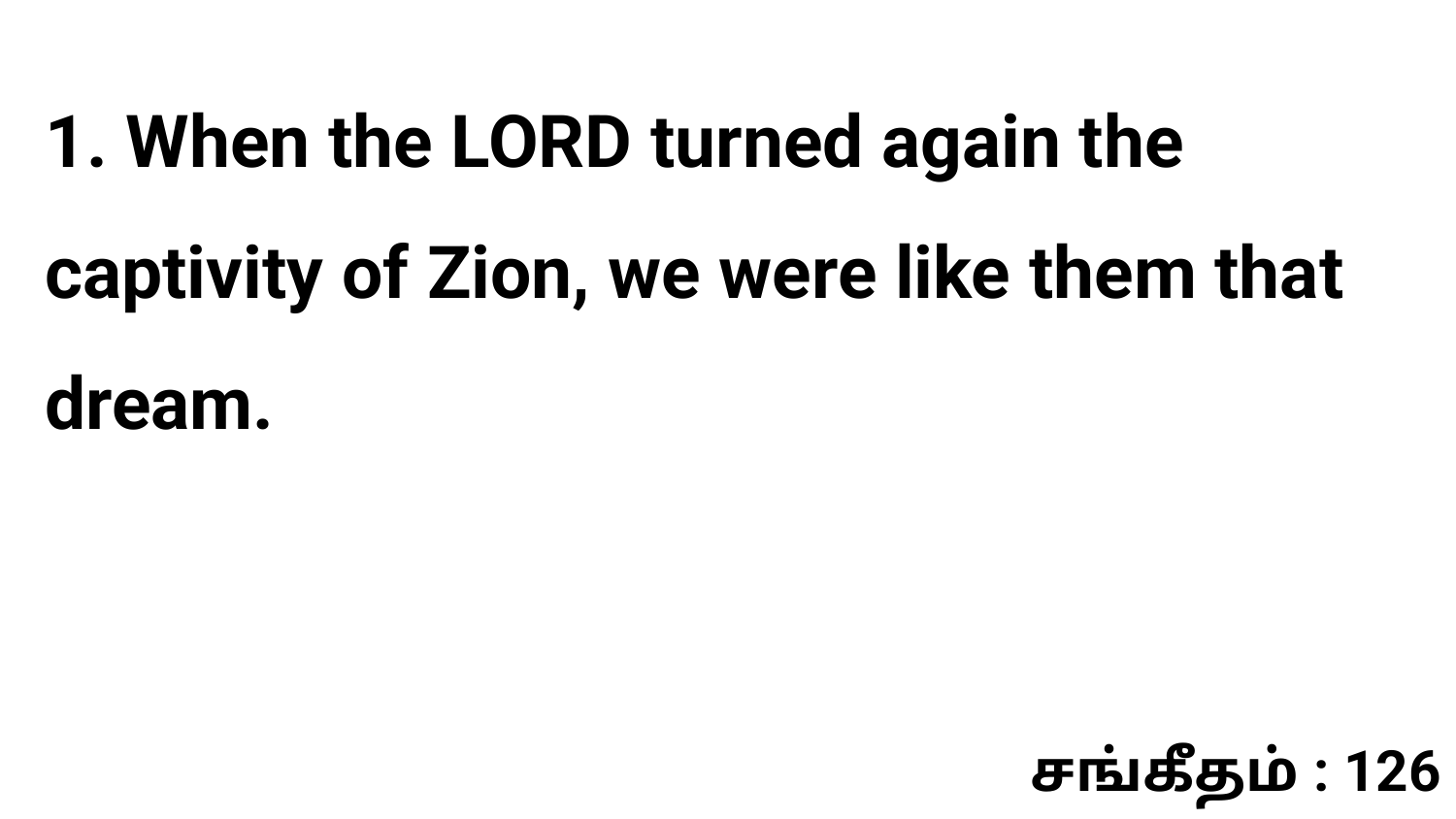

1. When the LORD turned again the captivity of Zion, we were like them that dream.
சங்கீதம் : 126